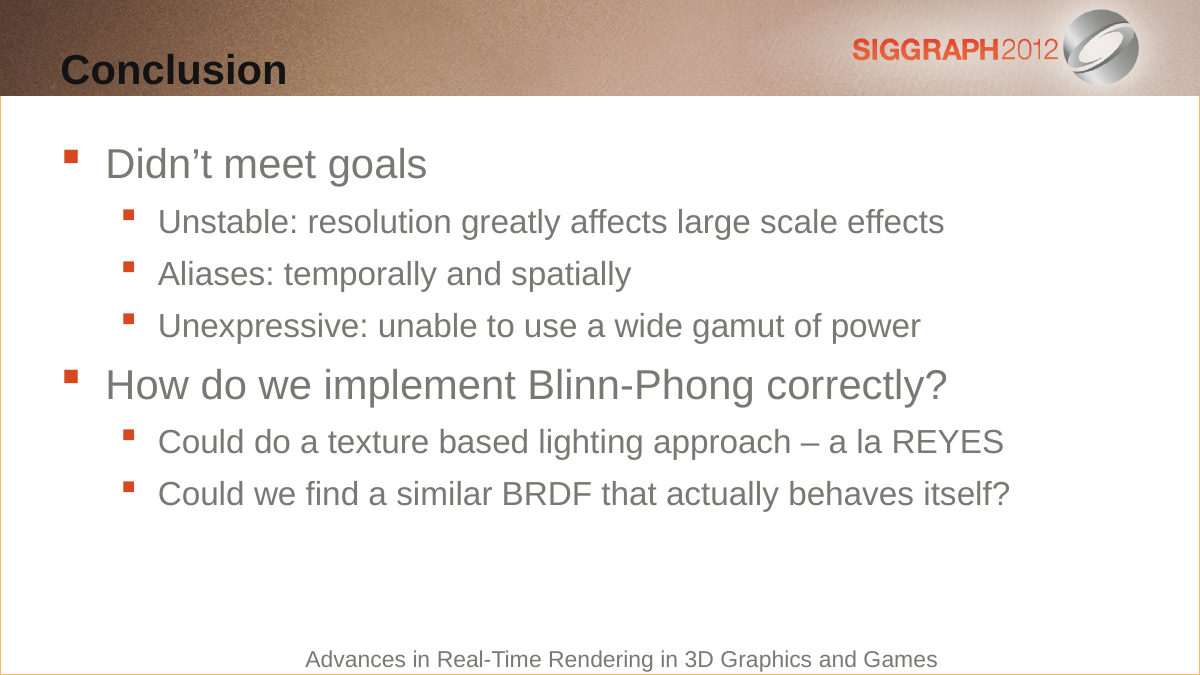

Conclusion
Didn’t meet goals
Unstable: resolution greatly affects large scale effects
Aliases: temporally and spatially
Unexpressive: unable to use a wide gamut of power
How do we implement Blinn-Phong correctly?
Could do a texture based lighting approach – a la REYES
Could we find a similar BRDF that actually behaves itself?